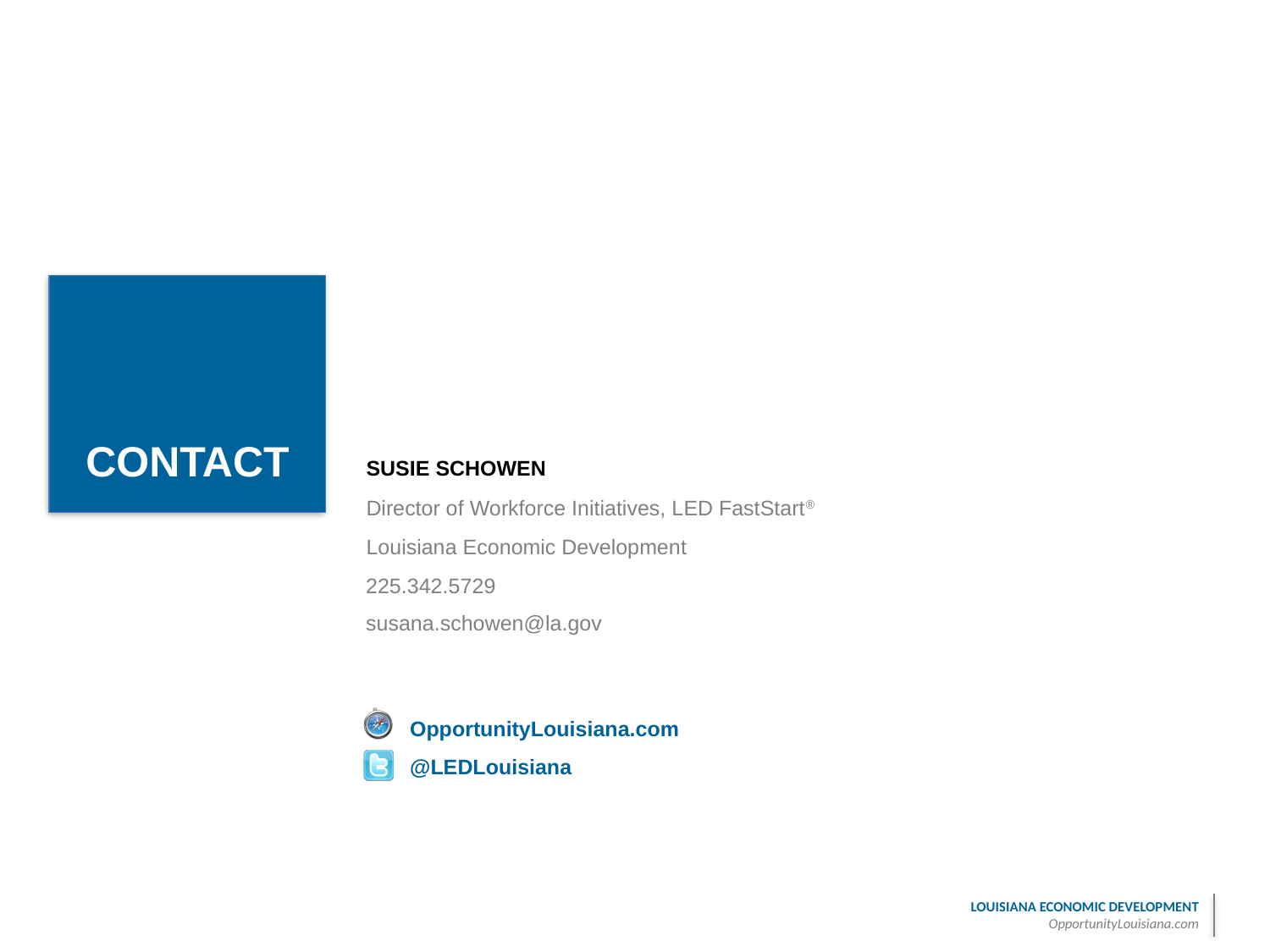

SUSIE SCHOWEN
Director of Workforce Initiatives, LED FastStart®
Louisiana Economic Development
225.342.5729
susana.schowen@la.gov